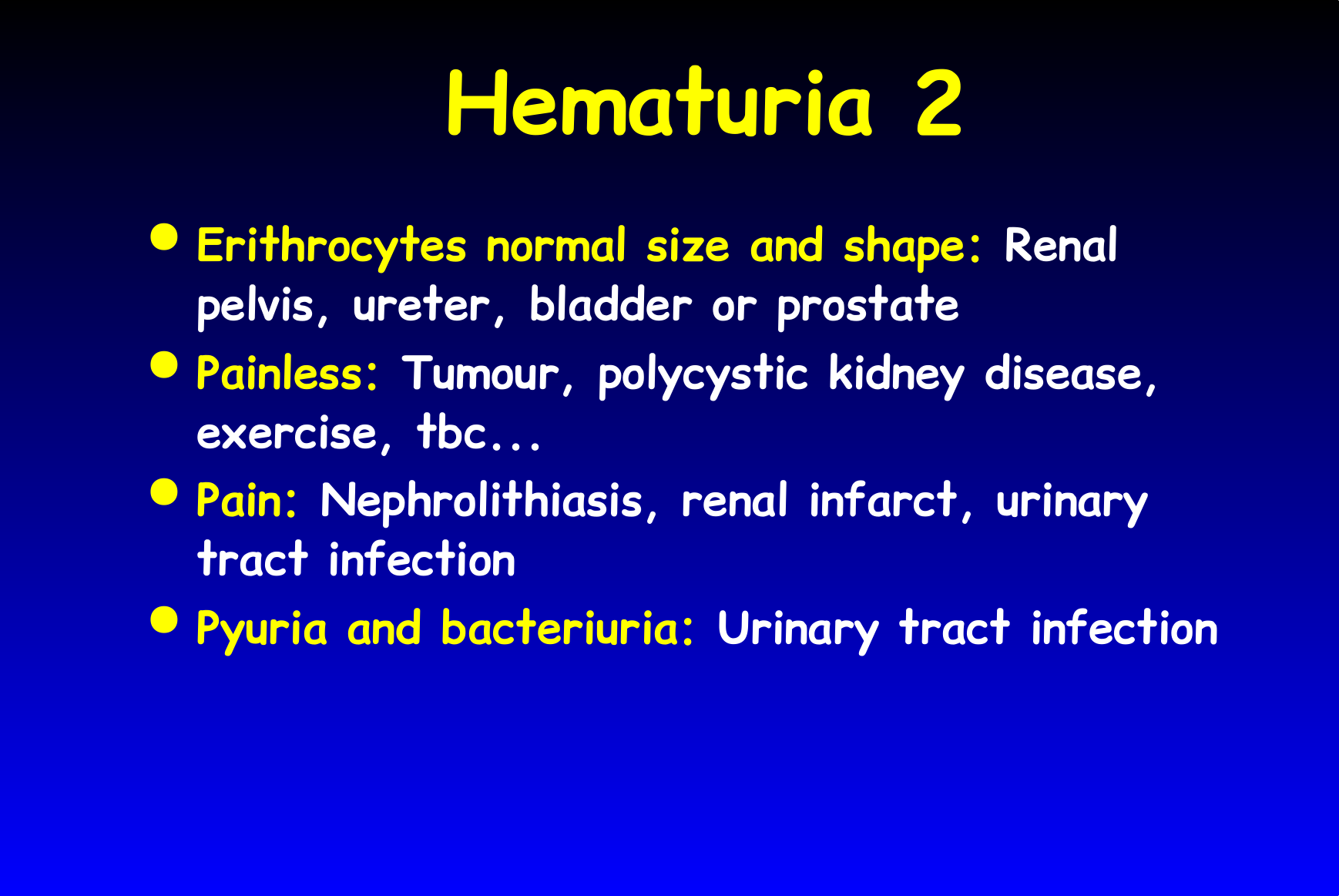

# Hematuria 2
Erithrocytes normal size and shape: Renal pelvis, ureter, bladder or prostate
Painless: Tumour, polycystic kidney disease, exercise, tbc...
Pain: Nephrolithiasis, renal infarct, urinary tract infection
Pyuria and bacteriuria: Urinary tract infection